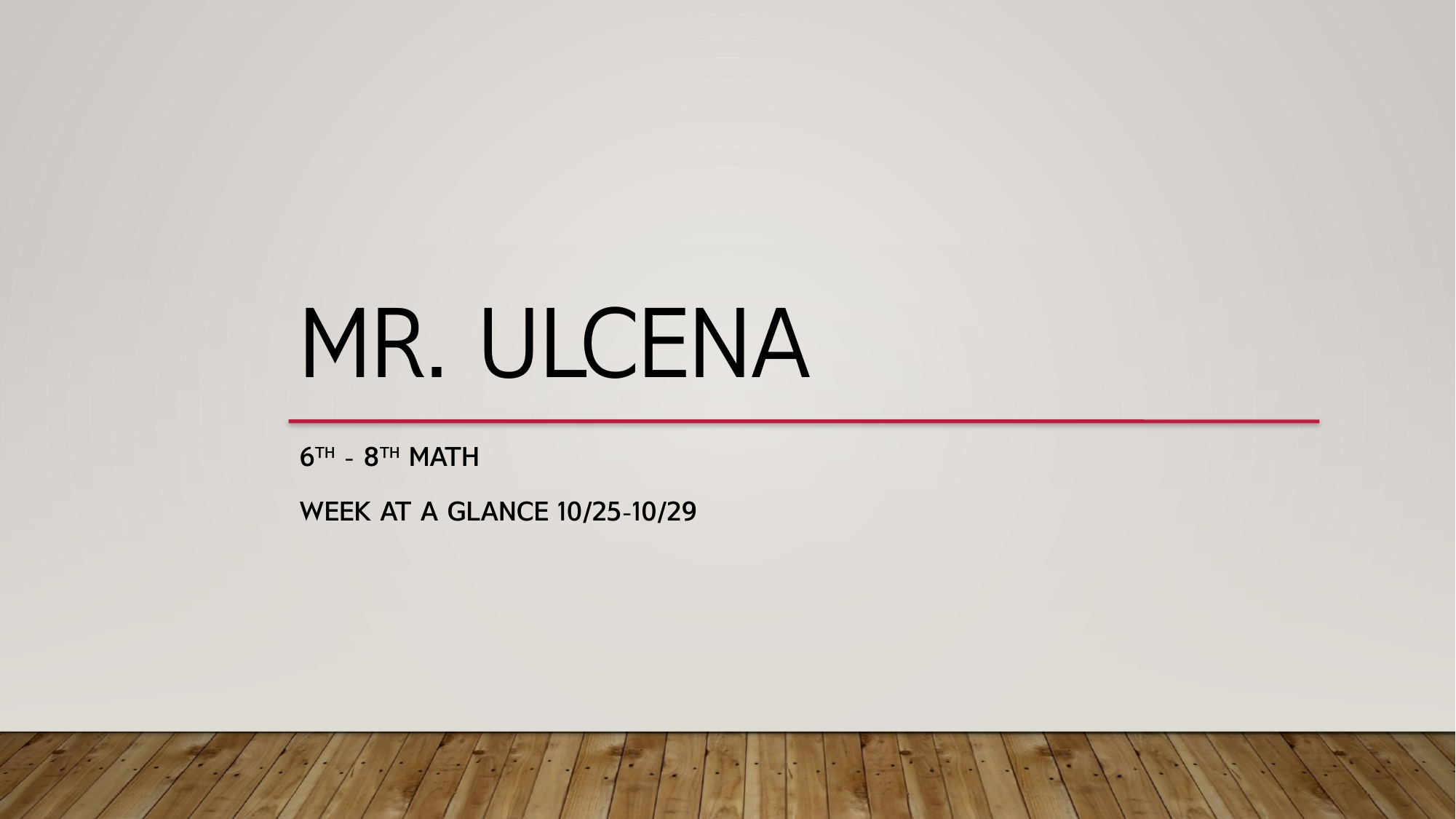

Mr. Ulcena
6th - 8th Math
Week at a Glance 10/25-10/29